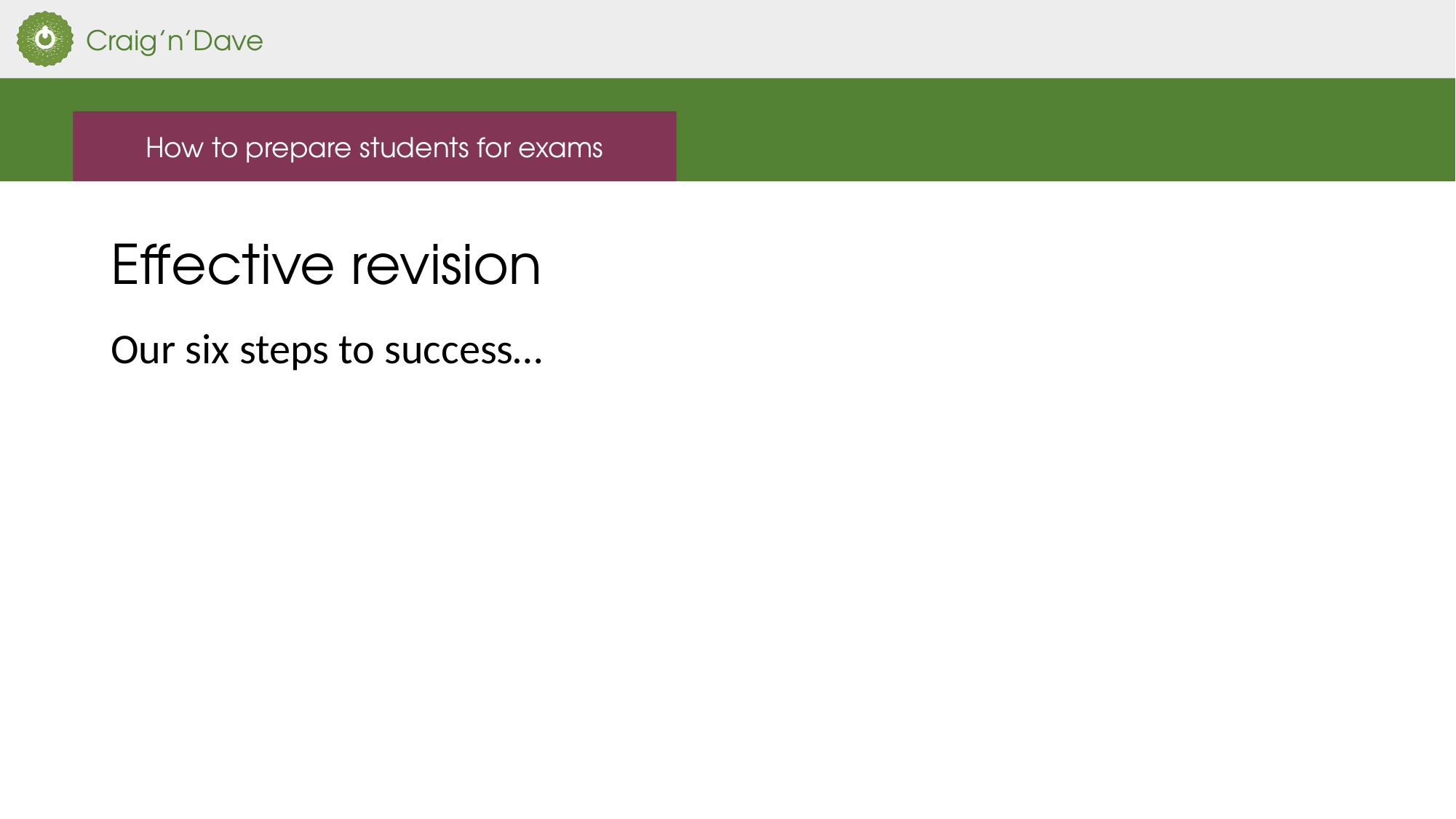

How to prepare students for exams
# Effective revision
Our six steps to success…